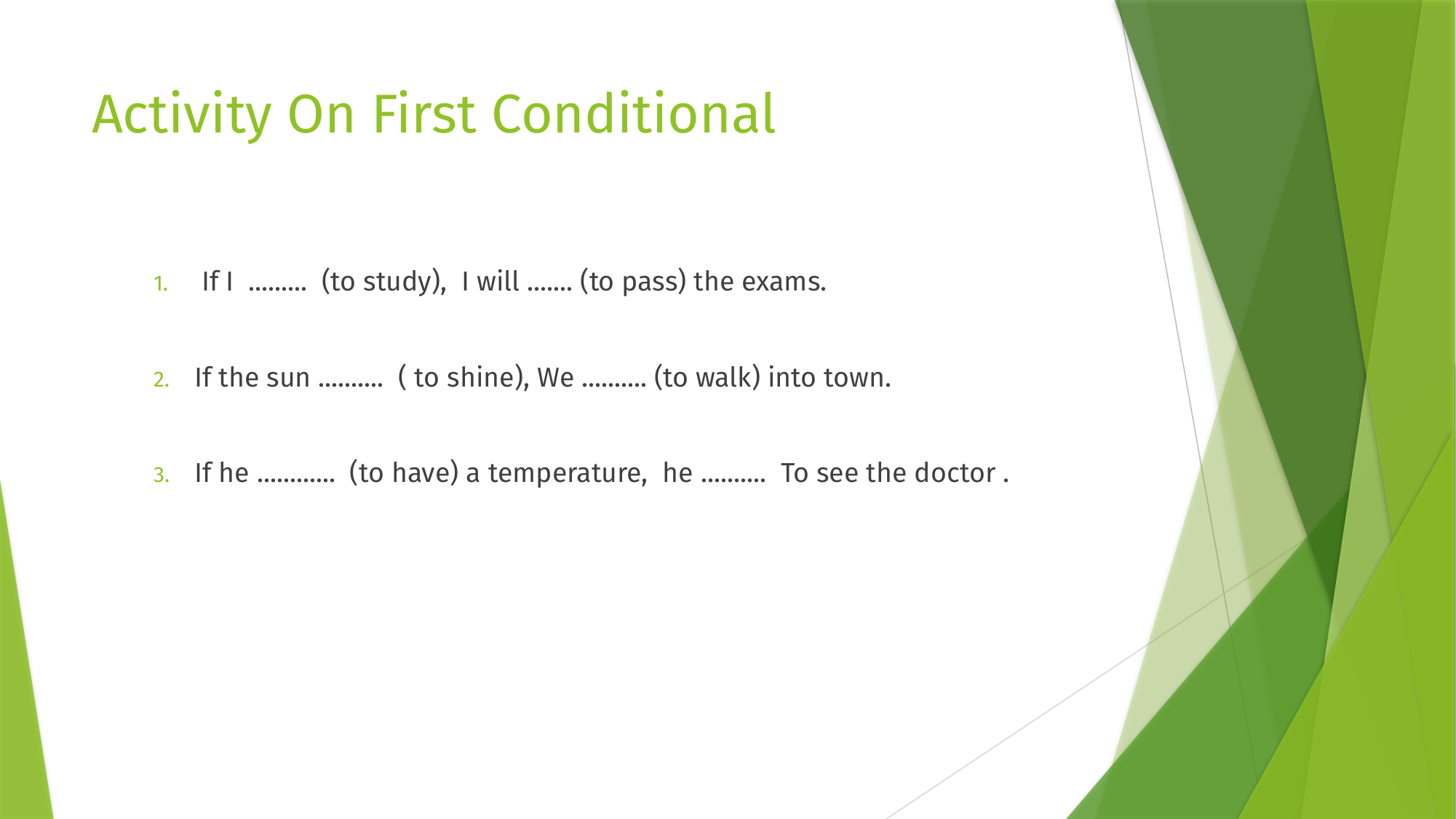

# Activity On First Conditional
 If I  .........  (to study),  I will ....... (to pass) the exams.

If the sun ..........  ( to shine), We .......... (to walk) into town.

If he ............  (to have) a temperature,  he ..........  To see the doctor .